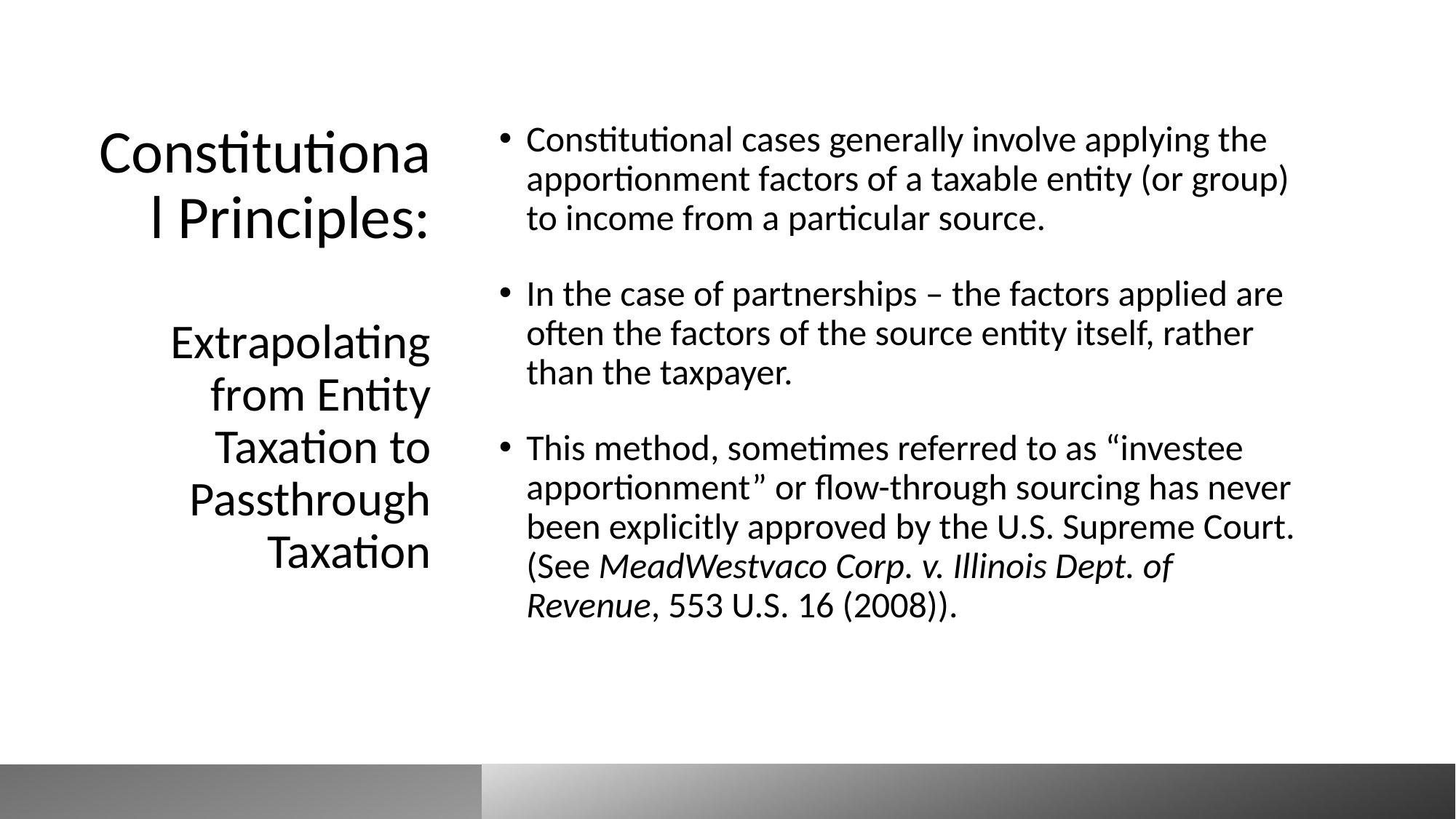

# Constitutional Principles: Extrapolating from Entity Taxation to Passthrough Taxation
Constitutional cases generally involve applying the apportionment factors of a taxable entity (or group) to income from a particular source.
In the case of partnerships – the factors applied are often the factors of the source entity itself, rather than the taxpayer.
This method, sometimes referred to as “investee apportionment” or flow-through sourcing has never been explicitly approved by the U.S. Supreme Court. (See MeadWestvaco Corp. v. Illinois Dept. of Revenue, 553 U.S. 16 (2008)).